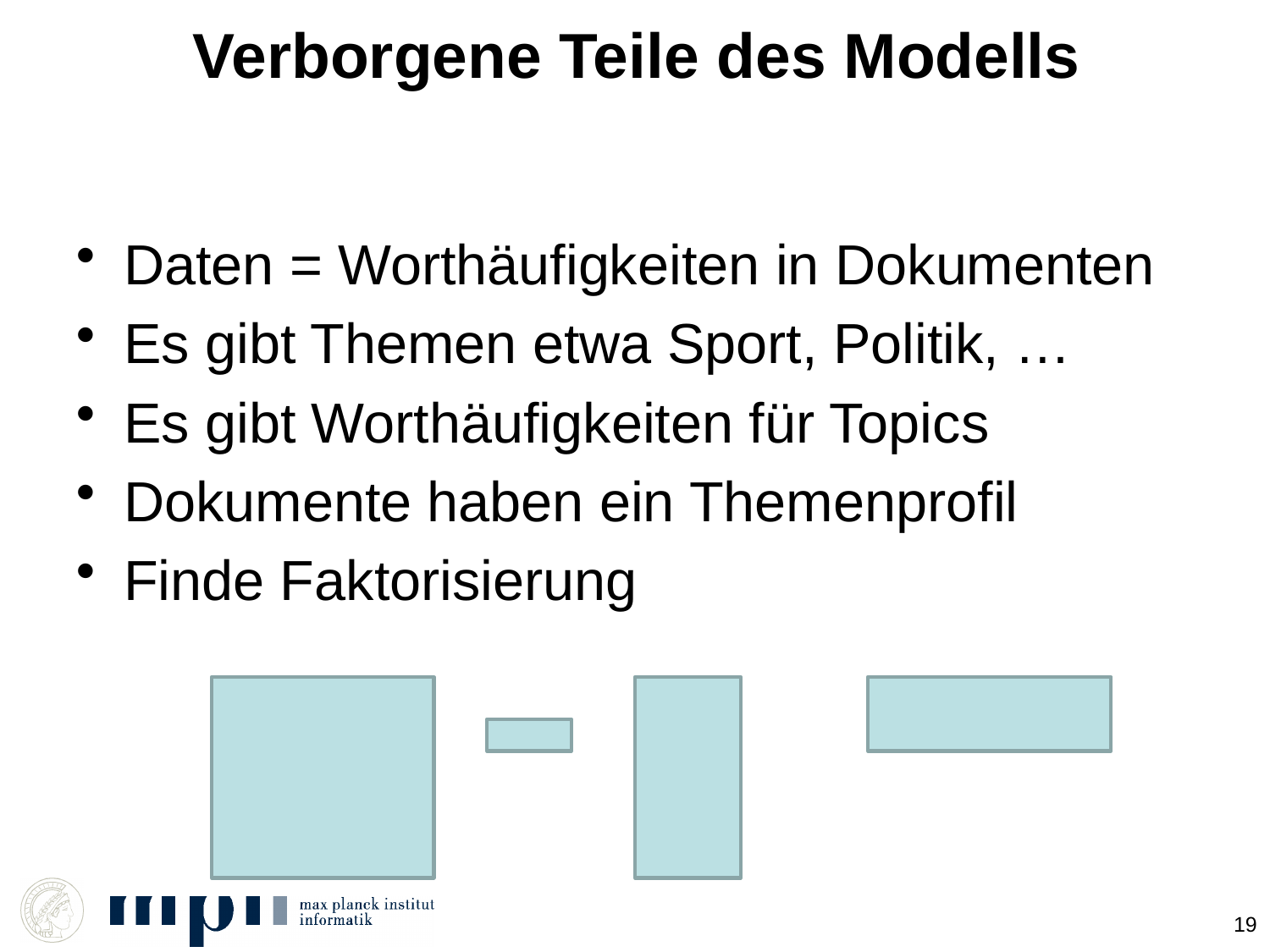

# Verborgene Teile des Modells
Daten = Worthäufigkeiten in Dokumenten
Es gibt Themen etwa Sport, Politik, …
Es gibt Worthäufigkeiten für Topics
Dokumente haben ein Themenprofil
Finde Faktorisierung

19